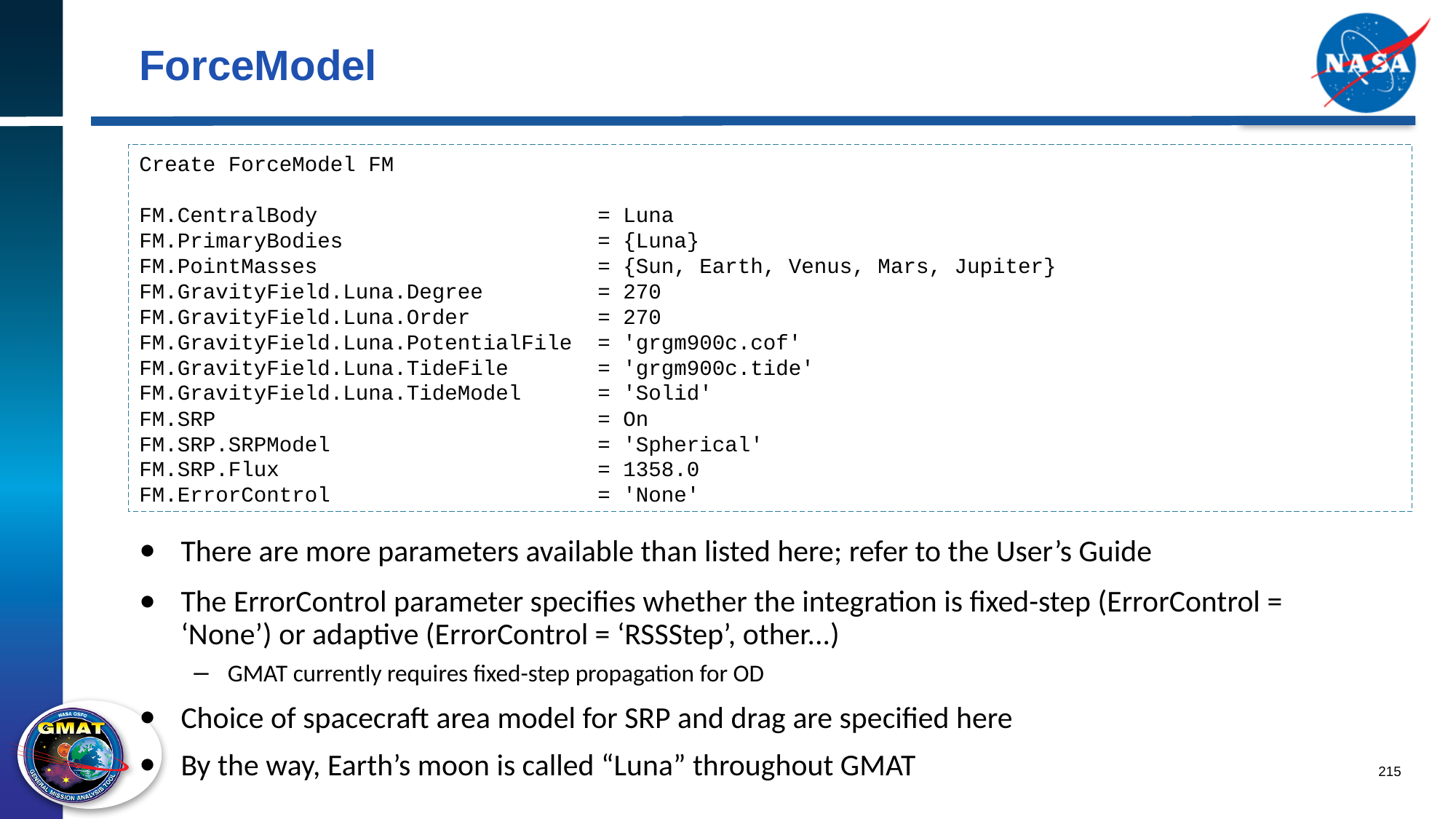

# ForceModel
Create ForceModel FM

FM.CentralBody                      = Luna
FM.PrimaryBodies                    = {Luna}
FM.PointMasses                      = {Sun, Earth, Venus, Mars, Jupiter}
FM.GravityField.Luna.Degree         = 270
FM.GravityField.Luna.Order          = 270
FM.GravityField.Luna.PotentialFile  = 'grgm900c.cof'
FM.GravityField.Luna.TideFile       = 'grgm900c.tide'
FM.GravityField.Luna.TideModel      = 'Solid'
FM.SRP                              = On
FM.SRP.SRPModel                     = 'Spherical'
FM.SRP.Flux                         = 1358.0
FM.ErrorControl                     = 'None'
There are more parameters available than listed here; refer to the User’s Guide
The ErrorControl parameter specifies whether the integration is fixed-step (ErrorControl = ‘None’) or adaptive (ErrorControl = ‘RSSStep’, other...)
GMAT currently requires fixed-step propagation for OD
Choice of spacecraft area model for SRP and drag are specified here
By the way, Earth’s moon is called “Luna” throughout GMAT

215